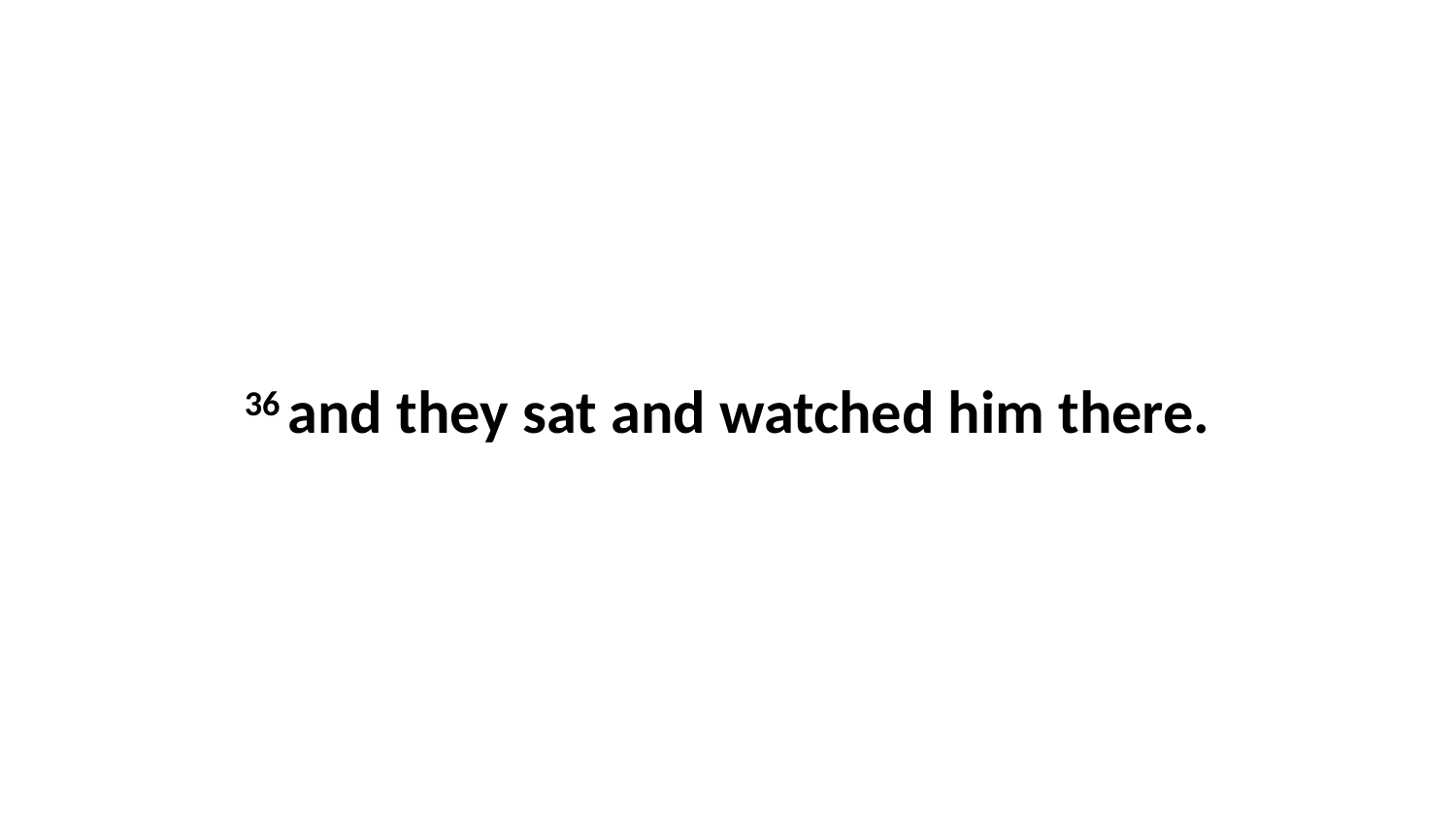

36 and they sat and watched him there.